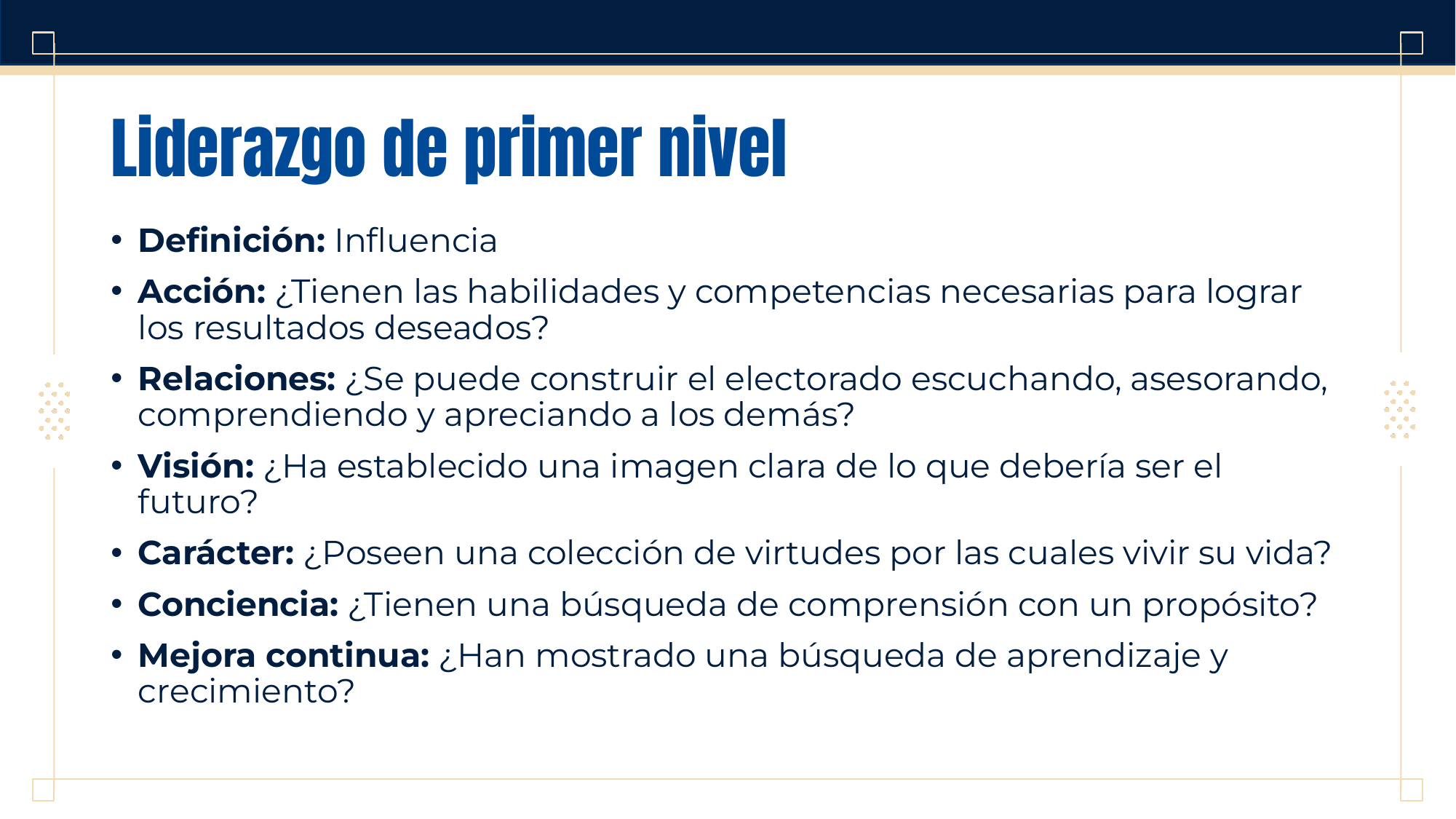

# Liderazgo de primer nivel
Definición: Influencia
Acción: ¿Tienen las habilidades y competencias necesarias para lograr los resultados deseados?
Relaciones: ¿Se puede construir el electorado escuchando, asesorando, comprendiendo y apreciando a los demás?
Visión: ¿Ha establecido una imagen clara de lo que debería ser el futuro?
Carácter: ¿Poseen una colección de virtudes por las cuales vivir su vida?
Conciencia: ¿Tienen una búsqueda de comprensión con un propósito?
Mejora continua: ¿Han mostrado una búsqueda de aprendizaje y crecimiento?